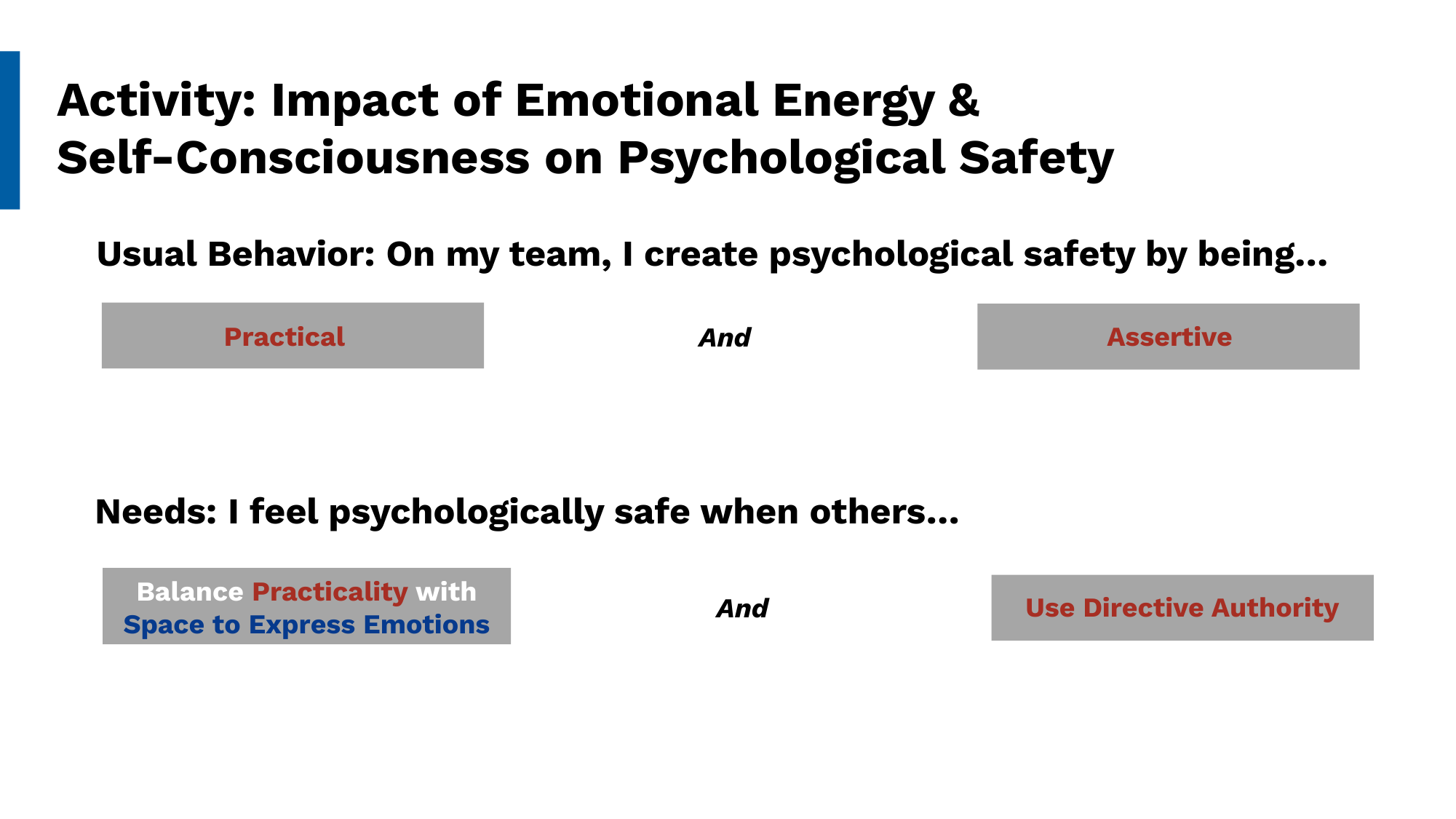

Activity: Impact of Emotional Energy &
Self-Consciousness on Psychological Safety
Usual Behavior: On my team, I create psychological safety by being…
And

Practical
Assertive
Needs: I feel psychologically safe when others…
Balance Practicality with Space to Express Emotions
And

Use Directive Authority